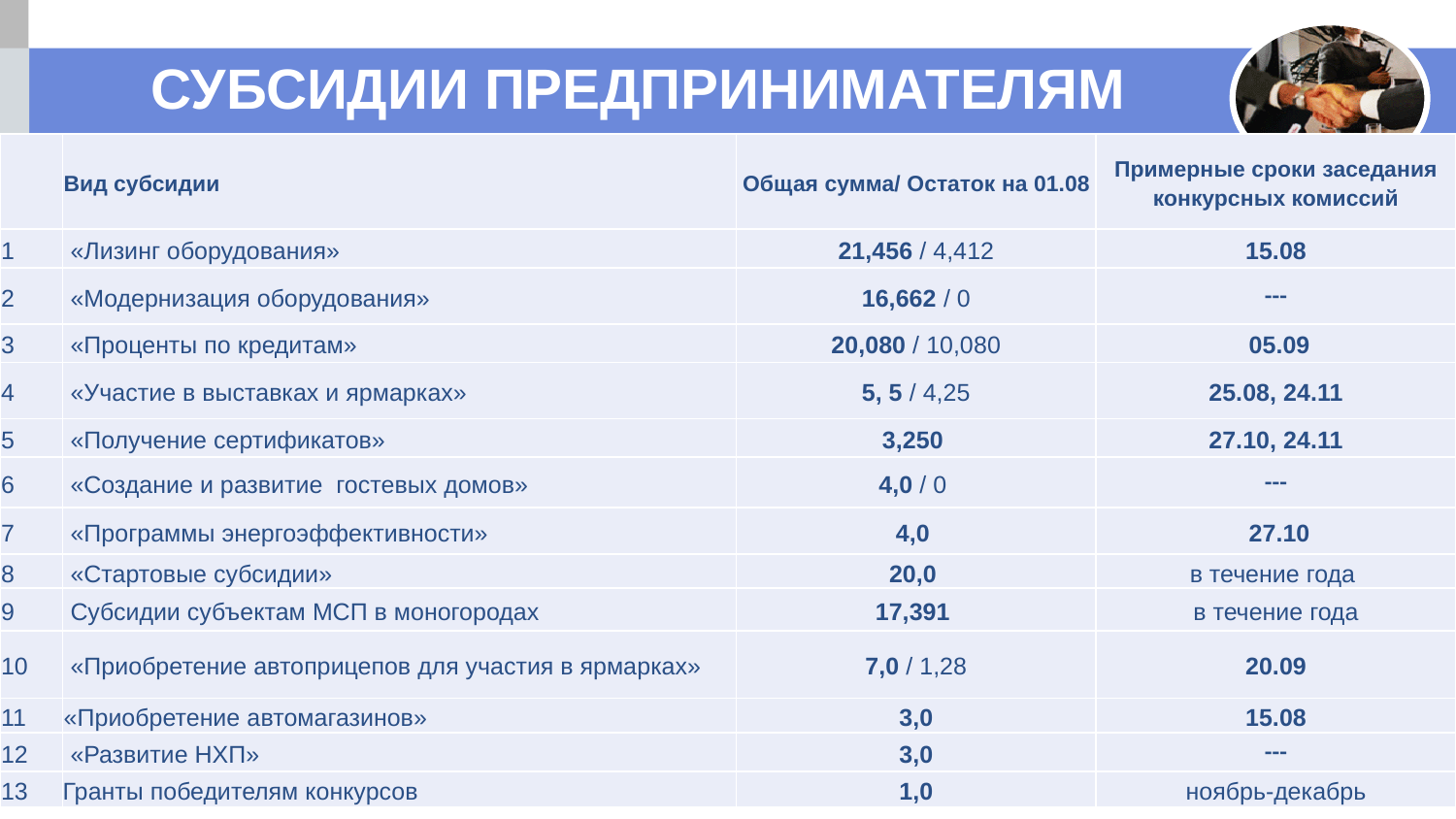

СУБСИДИИ ПРЕДПРИНИМАТЕЛЯМ
|  | Вид субсидии | Общая сумма/ Остаток на 01.08 | Примерные сроки заседания конкурсных комиссий |
| --- | --- | --- | --- |
| 1 | «Лизинг оборудования» | 21,456 / 4,412 | 15.08 |
| 2 | «Модернизация оборудования» | 16,662 / 0 | --- |
| 3 | «Проценты по кредитам» | 20,080 / 10,080 | 05.09 |
| 4 | «Участие в выставках и ярмарках» | 5, 5 / 4,25 | 25.08, 24.11 |
| 5 | «Получение сертификатов» | 3,250 | 27.10, 24.11 |
| 6 | «Создание и развитие гостевых домов» | 4,0 / 0 | --- |
| 7 | «Программы энергоэффективности» | 4,0 | 27.10 |
| 8 | «Стартовые субсидии» | 20,0 | в течение года |
| 9 | Субсидии субъектам МСП в моногородах | 17,391 | в течение года |
| 10 | «Приобретение автоприцепов для участия в ярмарках» | 7,0 / 1,28 | 20.09 |
| 11 | «Приобретение автомагазинов» | 3,0 | 15.08 |
| 12 | «Развитие НХП» | 3,0 | --- |
| 13 | Гранты победителям конкурсов | 1,0 | ноябрь-декабрь |